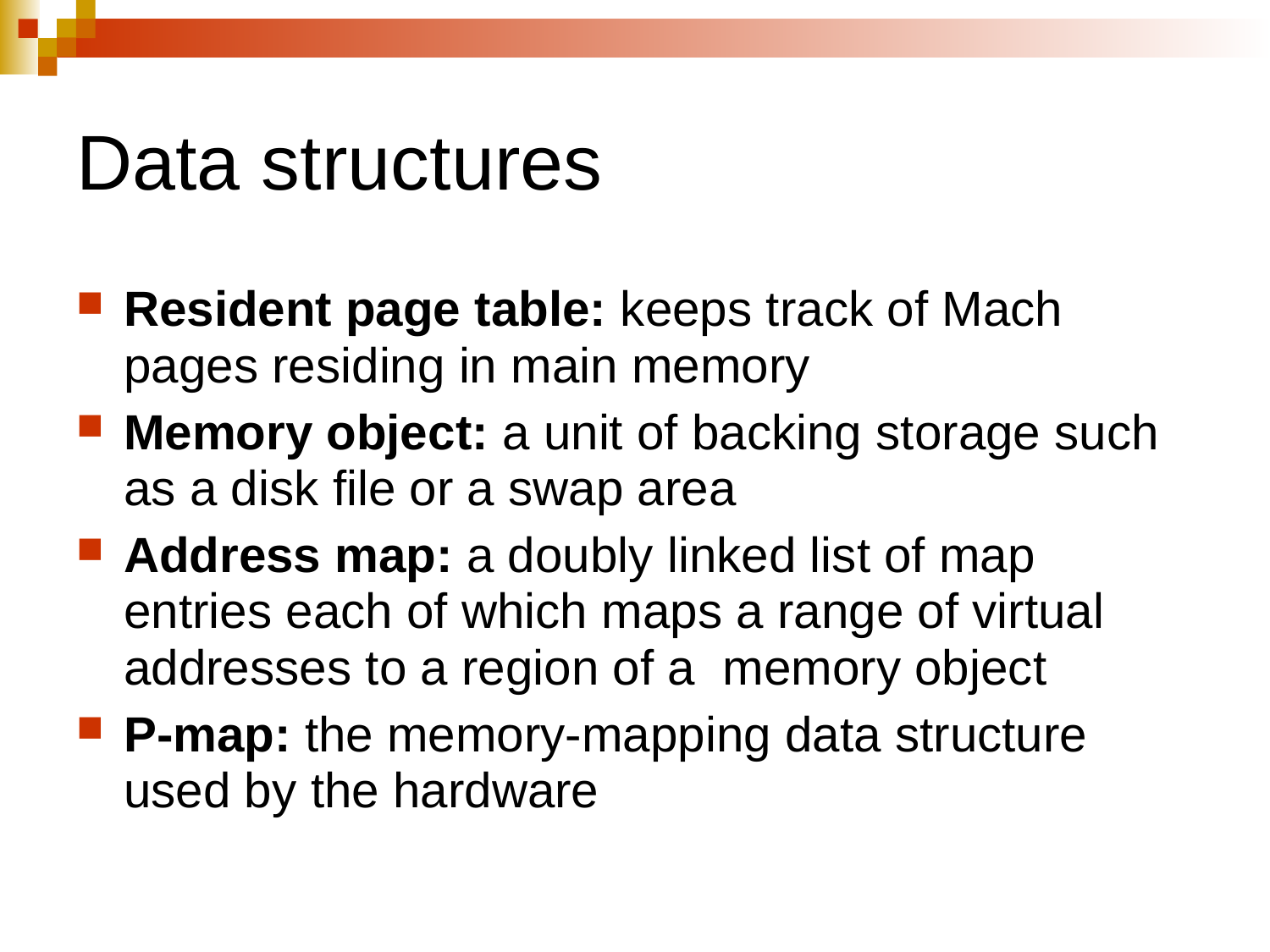

# Data structures
Resident page table: keeps track of Mach pages residing in main memory
Memory object: a unit of backing storage such as a disk file or a swap area
Address map: a doubly linked list of map entries each of which maps a range of virtual addresses to a region of a  memory object
P-map: the memory-mapping data structure used by the hardware